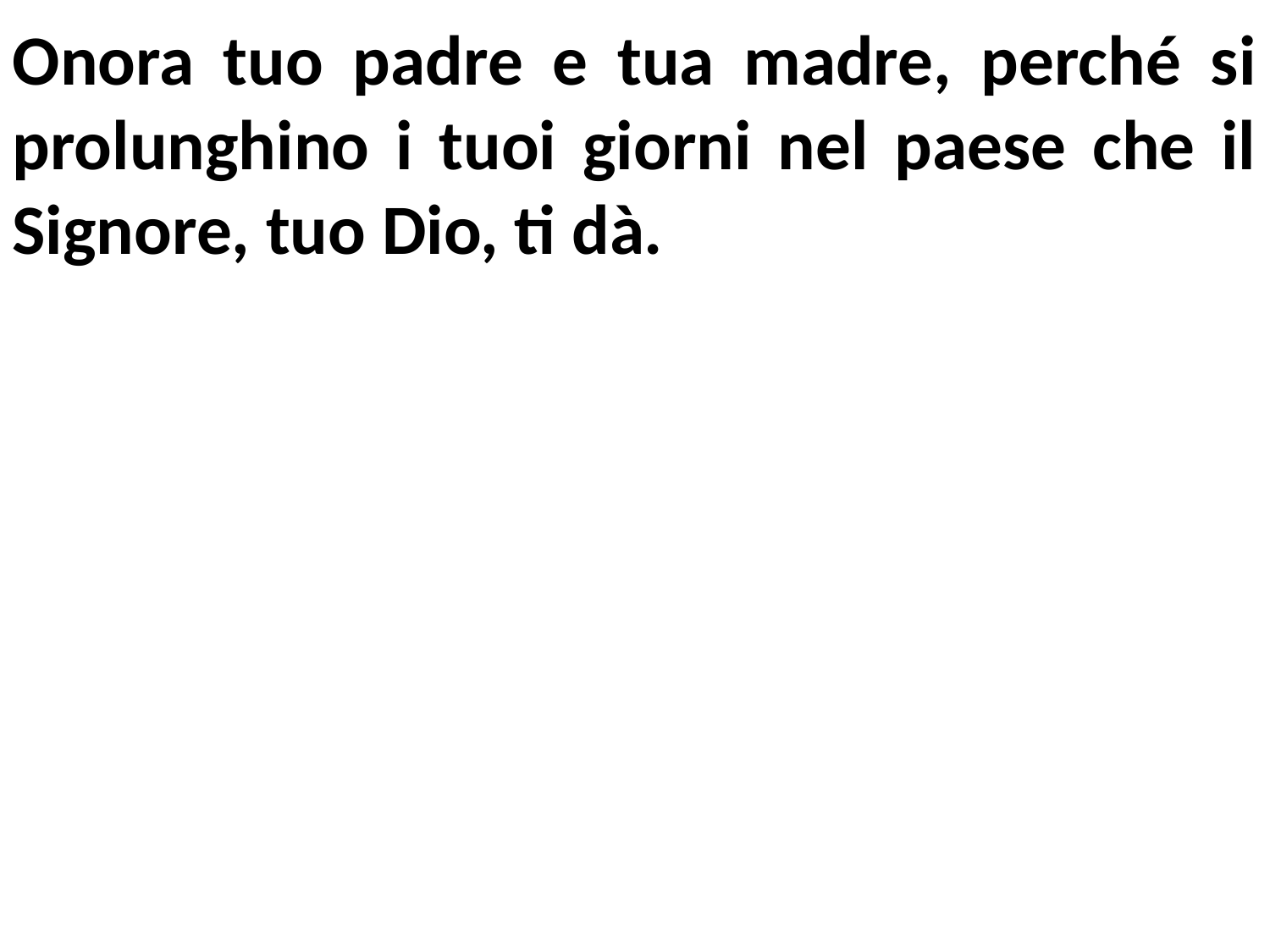

Onora tuo padre e tua madre, perché si prolunghino i tuoi giorni nel paese che il Signore, tuo Dio, ti dà.